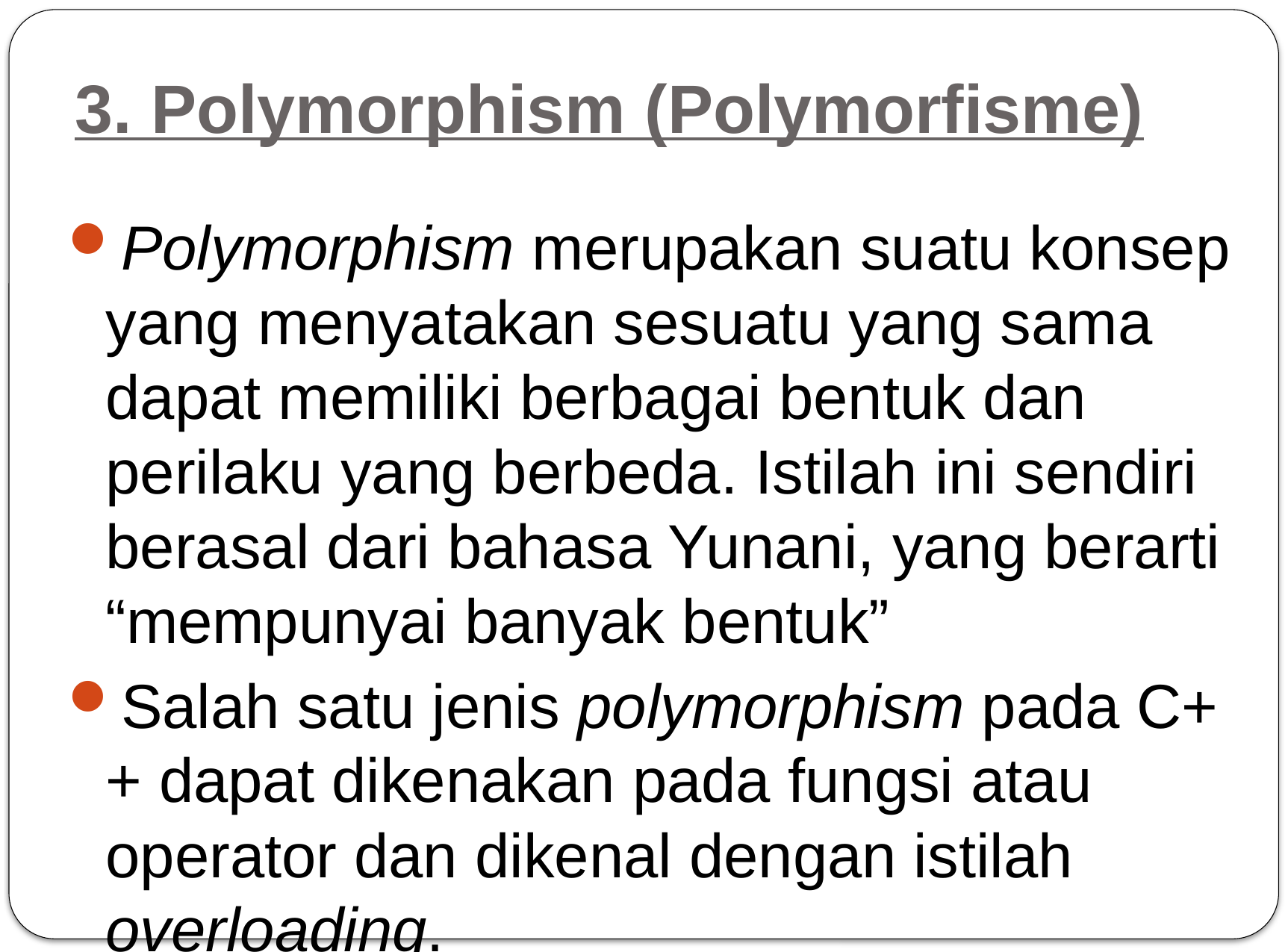

# 3. Polymorphism (Polymorfisme)
Polymorphism merupakan suatu konsep yang menyatakan sesuatu yang sama dapat memiliki berbagai bentuk dan perilaku yang berbeda. Istilah ini sendiri berasal dari bahasa Yunani, yang berarti “mempunyai banyak bentuk”
Salah satu jenis polymorphism pada C++ dapat dikenakan pada fungsi atau operator dan dikenal dengan istilah overloading.